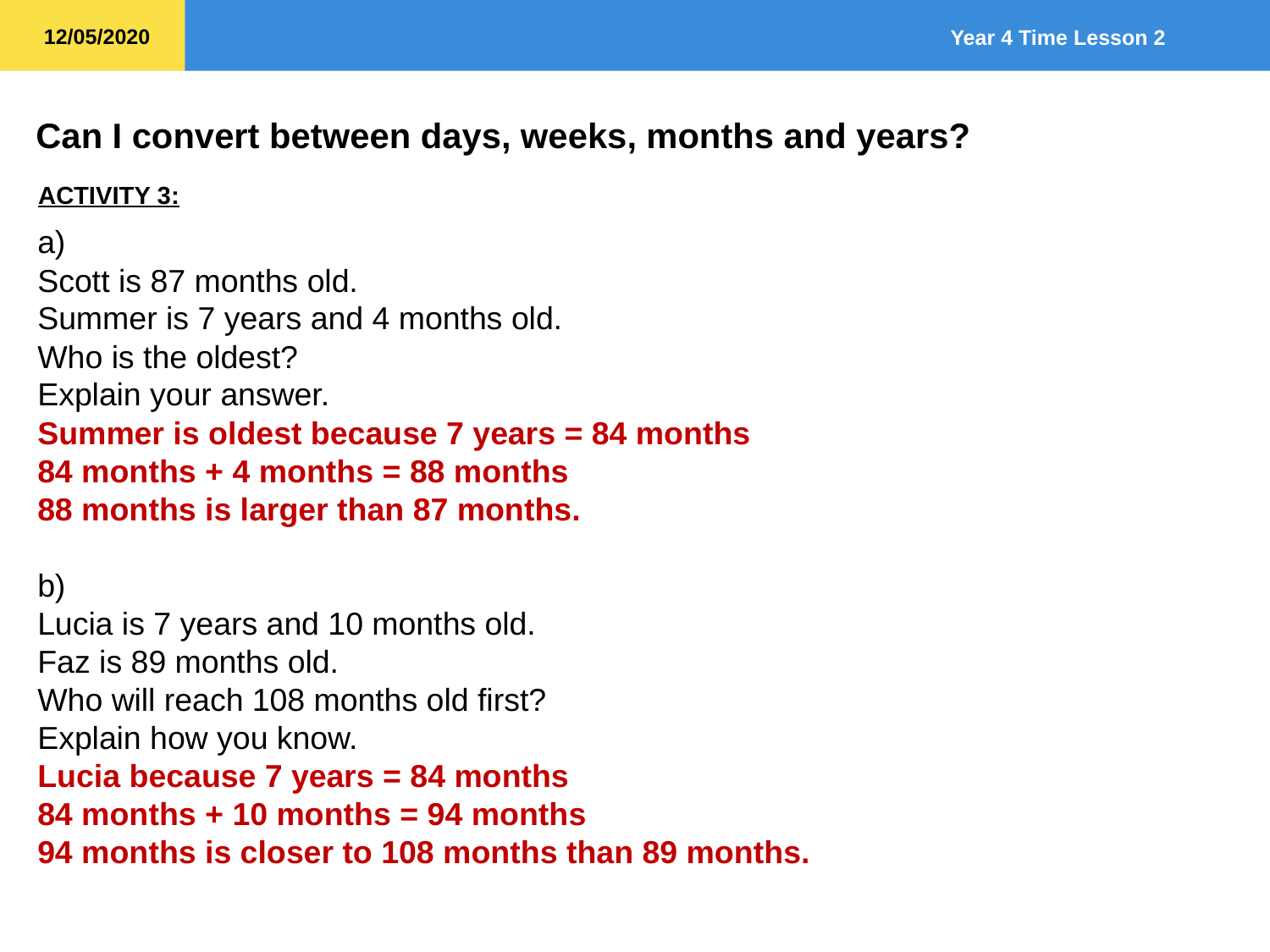

ACTIVITY 3:
a)
Scott is 87 months old.
Summer is 7 years and 4 months old.
Who is the oldest?
Explain your answer.
Summer is oldest because 7 years = 84 months
84 months + 4 months = 88 months
88 months is larger than 87 months.

b)
Lucia is 7 years and 10 months old.
Faz is 89 months old.
Who will reach 108 months old first?
Explain how you know.
Lucia because 7 years = 84 months
84 months + 10 months = 94 months
94 months is closer to 108 months than 89 months.